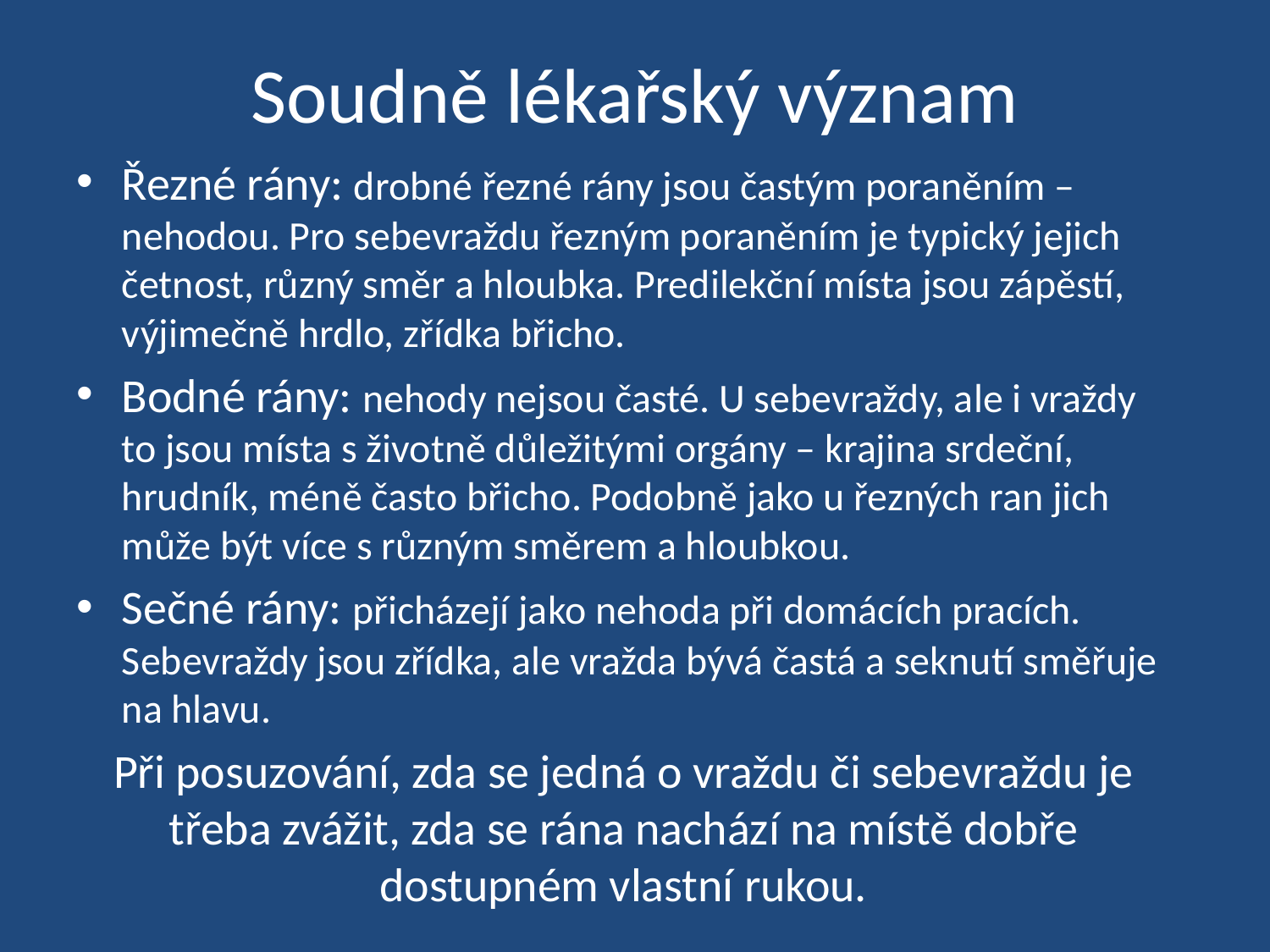

# Soudně lékařský význam
Řezné rány: drobné řezné rány jsou častým poraněním – nehodou. Pro sebevraždu řezným poraněním je typický jejich četnost, různý směr a hloubka. Predilekční místa jsou zápěstí, výjimečně hrdlo, zřídka břicho.
Bodné rány: nehody nejsou časté. U sebevraždy, ale i vraždy to jsou místa s životně důležitými orgány – krajina srdeční, hrudník, méně často břicho. Podobně jako u řezných ran jich může být více s různým směrem a hloubkou.
Sečné rány: přicházejí jako nehoda při domácích pracích. Sebevraždy jsou zřídka, ale vražda bývá častá a seknutí směřuje na hlavu.
Při posuzování, zda se jedná o vraždu či sebevraždu je třeba zvážit, zda se rána nachází na místě dobře dostupném vlastní rukou.